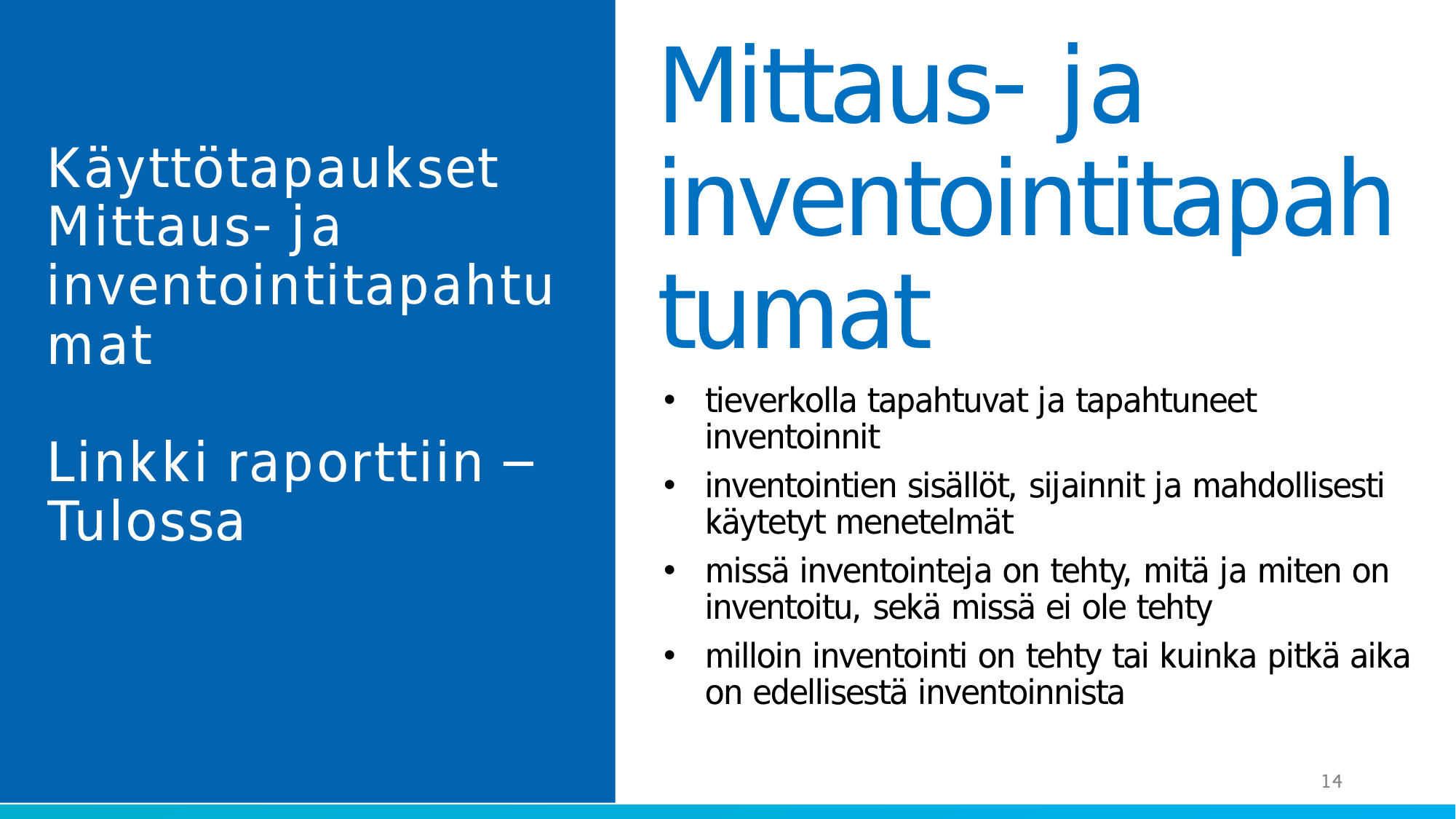

Mittaus- ja inventointitapahtumat
tieverkolla tapahtuvat ja tapahtuneet inventoinnit
inventointien sisällöt, sijainnit ja mahdollisesti käytetyt menetelmät
missä inventointeja on tehty, mitä ja miten on inventoitu, sekä missä ei ole tehty
milloin inventointi on tehty tai kuinka pitkä aika on edellisestä inventoinnista

Käyttötapaukset Mittaus- ja inventointitapahtumat

Linkki raporttiin – Tulossa

14